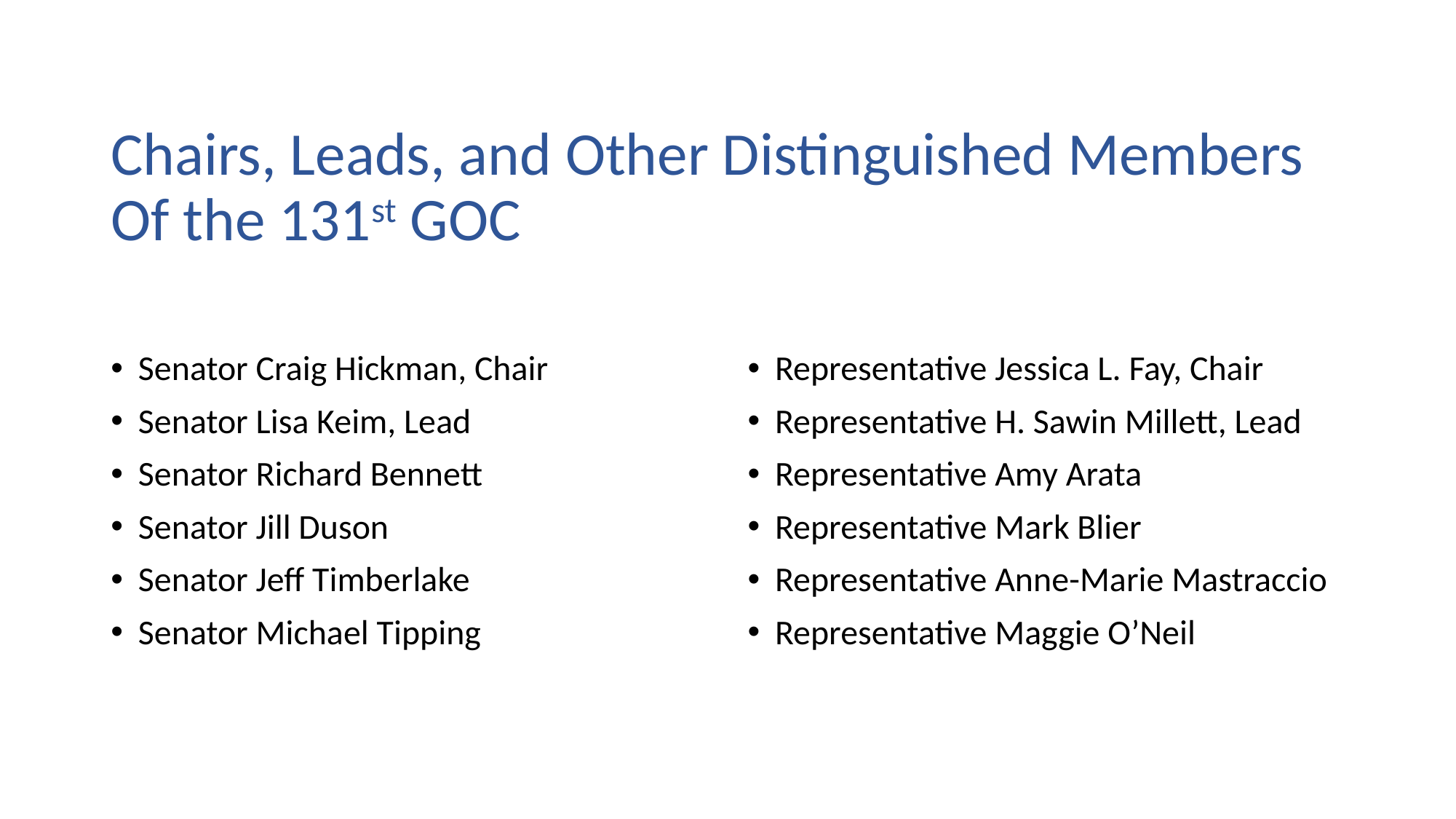

# Chairs, Leads, and Other Distinguished Members Of the 131st GOC

Senator Craig Hickman, Chair
Senator Lisa Keim, Lead
Senator Richard Bennett
Senator Jill Duson
Senator Jeff Timberlake
Senator Michael Tipping

Representative Jessica L. Fay, Chair
Representative H. Sawin Millett, Lead
Representative Amy Arata
Representative Mark Blier
Representative Anne-Marie Mastraccio
Representative Maggie O’Neil